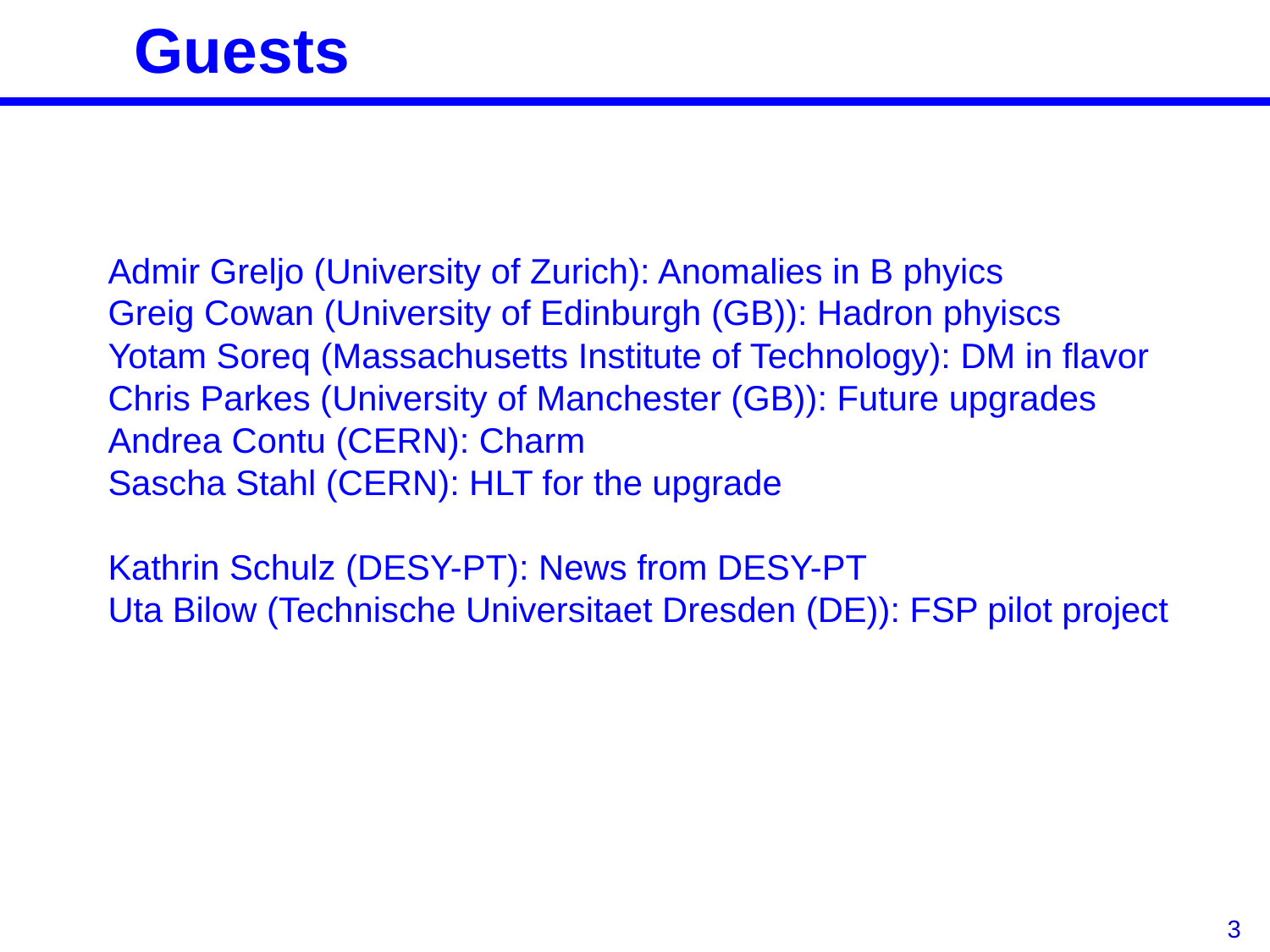

# Guests
Admir Greljo (University of Zurich): Anomalies in B phyics
Greig Cowan (University of Edinburgh (GB)): Hadron phyiscs
Yotam Soreq (Massachusetts Institute of Technology): DM in flavor
Chris Parkes (University of Manchester (GB)): Future upgrades
Andrea Contu (CERN): Charm
Sascha Stahl (CERN): HLT for the upgrade

Kathrin Schulz (DESY-PT): News from DESY-PT
Uta Bilow (Technische Universitaet Dresden (DE)): FSP pilot project
3